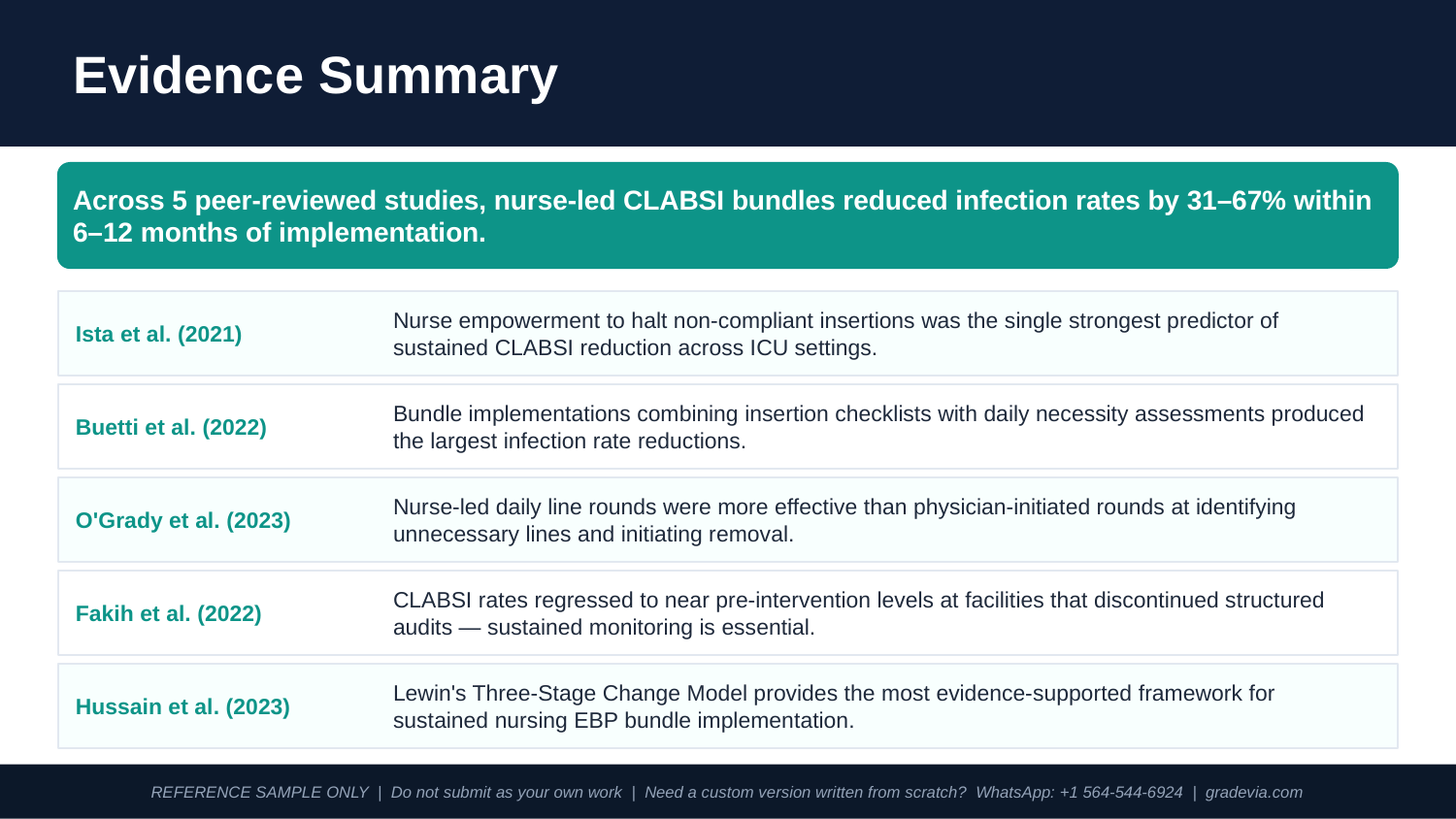

Evidence Summary

Across 5 peer-reviewed studies, nurse-led CLABSI bundles reduced infection rates by 31–67% within 6–12 months of implementation.

Ista et al. (2021)
Nurse empowerment to halt non-compliant insertions was the single strongest predictor of sustained CLABSI reduction across ICU settings.

Buetti et al. (2022)
Bundle implementations combining insertion checklists with daily necessity assessments produced the largest infection rate reductions.

O'Grady et al. (2023)
Nurse-led daily line rounds were more effective than physician-initiated rounds at identifying unnecessary lines and initiating removal.

Fakih et al. (2022)
CLABSI rates regressed to near pre-intervention levels at facilities that discontinued structured audits — sustained monitoring is essential.

Hussain et al. (2023)
Lewin's Three-Stage Change Model provides the most evidence-supported framework for sustained nursing EBP bundle implementation.
REFERENCE SAMPLE ONLY  |  Do not submit as your own work  |  Need a custom version written from scratch?  WhatsApp: +1 564-544-6924  |  gradevia.com